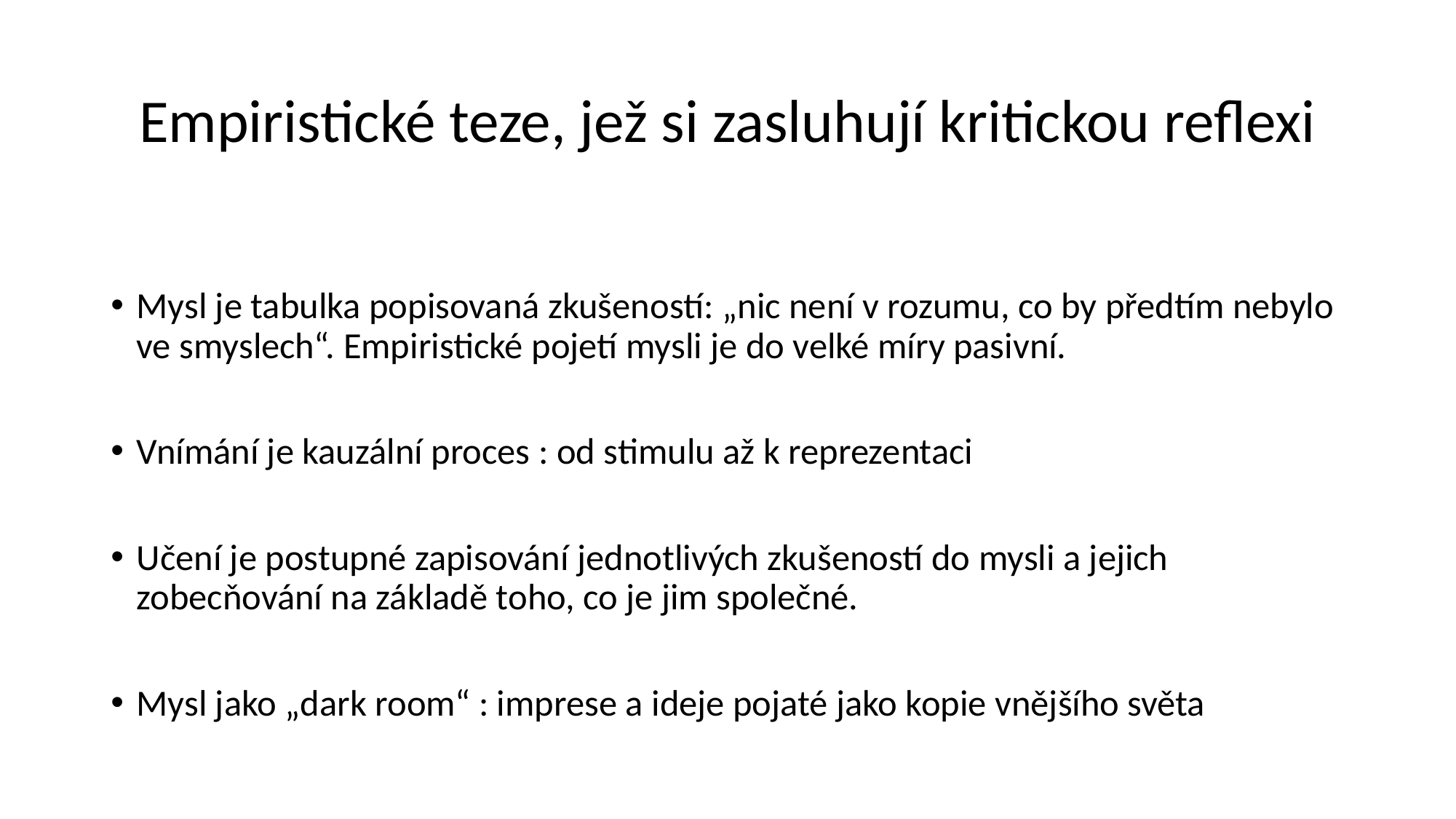

# Empiristické teze, jež si zasluhují kritickou reflexi
Mysl je tabulka popisovaná zkušeností: „nic není v rozumu, co by předtím nebylo ve smyslech“. Empiristické pojetí mysli je do velké míry pasivní.

Vnímání je kauzální proces : od stimulu až k reprezentaci

Učení je postupné zapisování jednotlivých zkušeností do mysli a jejich zobecňování na základě toho, co je jim společné.

Mysl jako „dark room“ : imprese a ideje pojaté jako kopie vnějšího světa